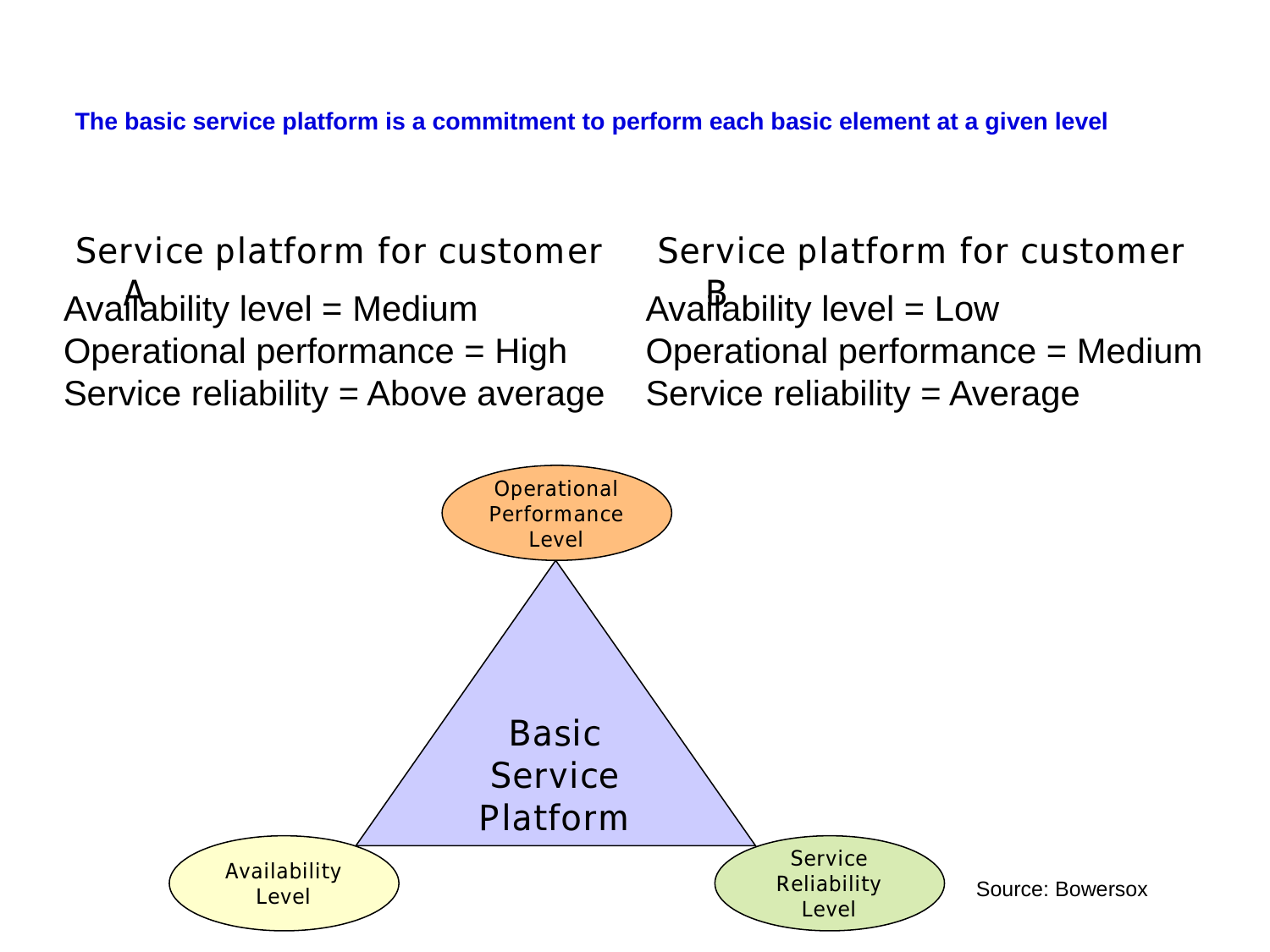

# The basic service platform is a commitment to perform each basic element at a given level
Service platform for customer A
Service platform for customer B
Availability level = Medium
Operational performance = High
Service reliability = Above average
Availability level = Low
Operational performance = Medium
Service reliability = Average
Operational Performance Level
Basic Service Platform
Availability Level
Service Reliability Level
Source: Bowersox